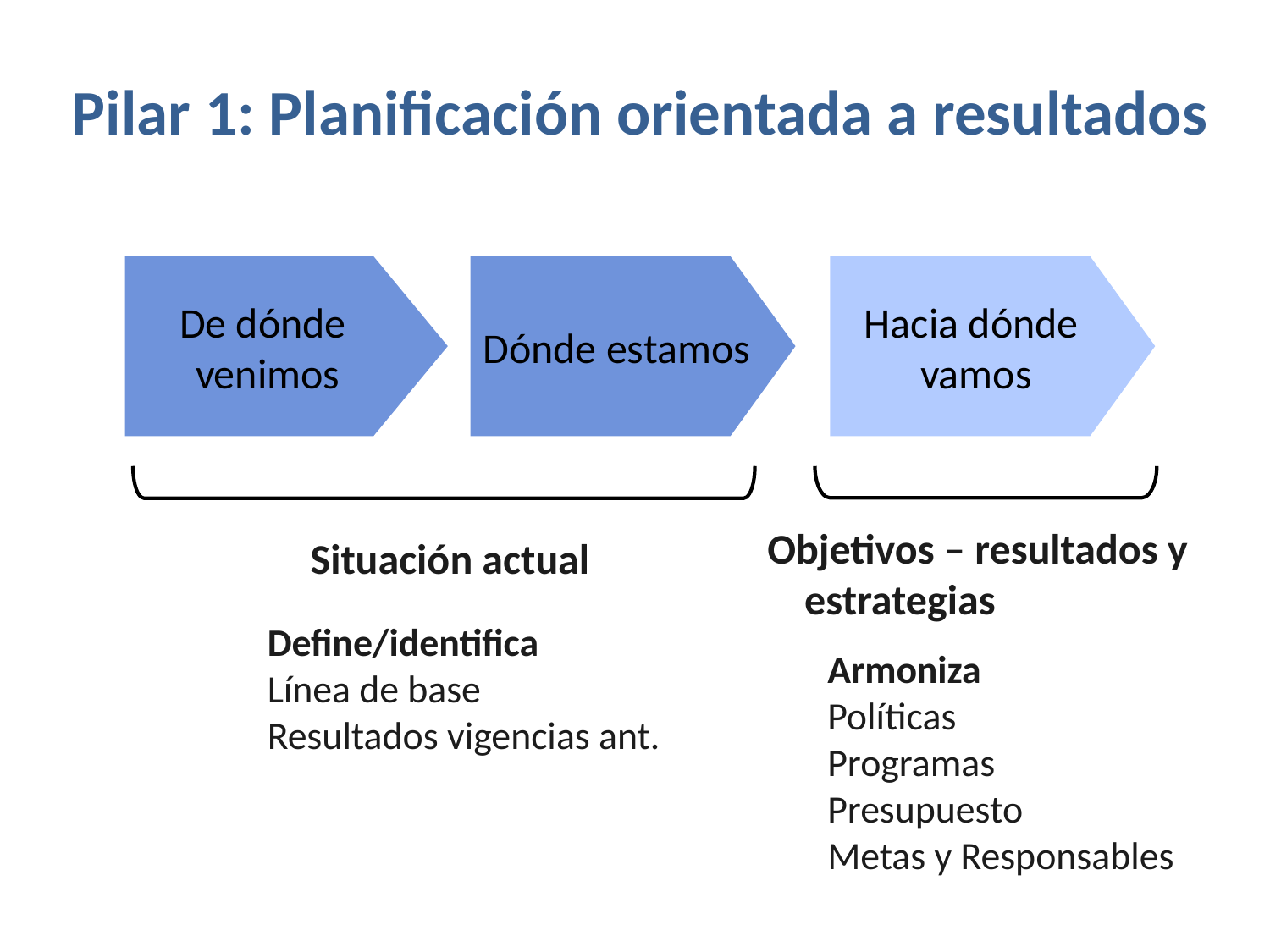

Pilar 1: Planificación orientada a resultados

De dónde
venimos
Dónde estamos
Hacia dónde
vamos

Objetivos – resultados y estrategias
Situación actual
Define/identifica
Línea de base
Resultados vigencias ant.

Armoniza
Políticas
Programas
Presupuesto
Metas y Responsables